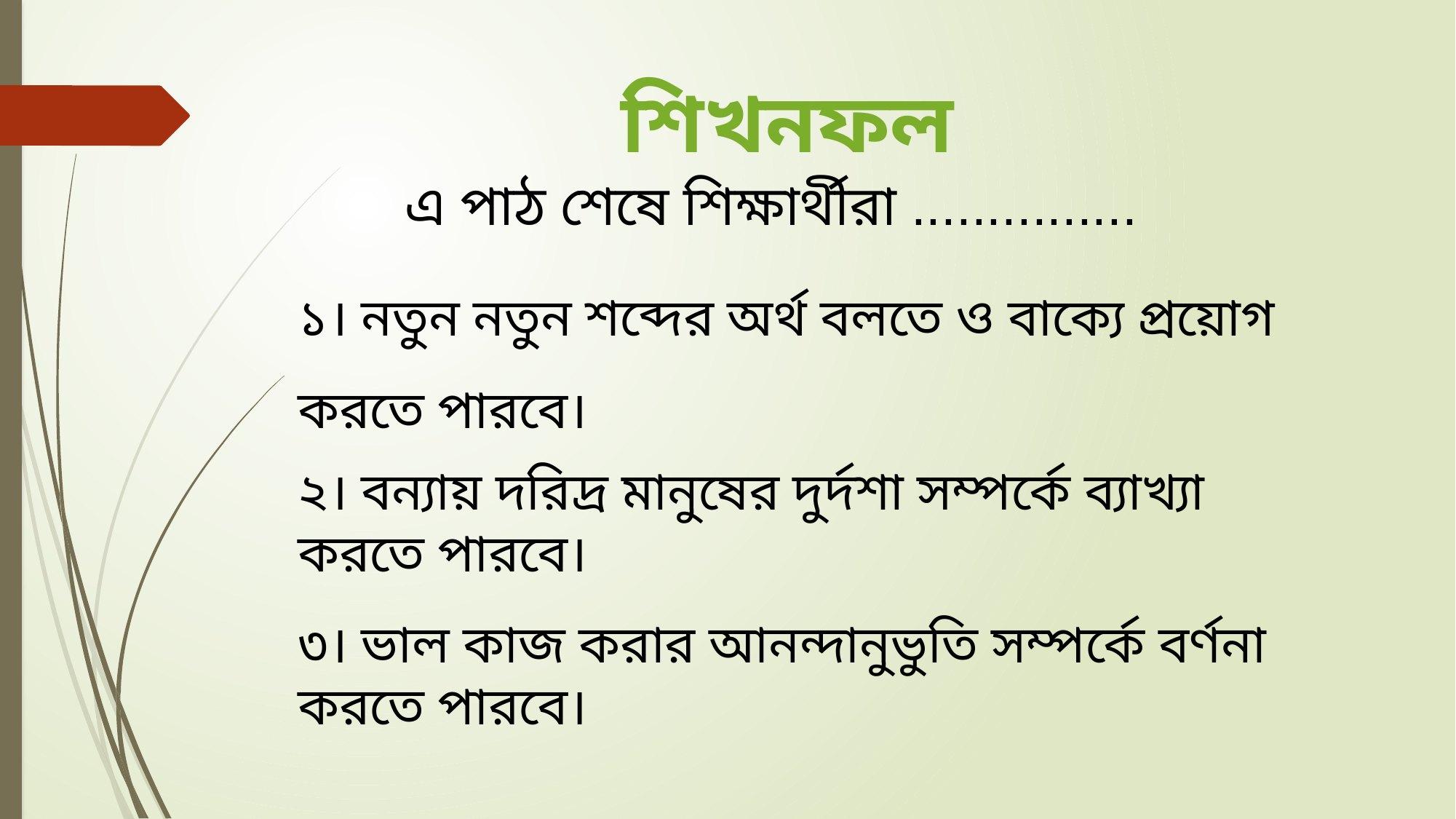

শিখনফল
এ পাঠ শেষে শিক্ষার্থীরা ...............
১। নতুন নতুন শব্দের অর্থ বলতে ও বাক্যে প্রয়োগ করতে পারবে।

২। বন্যায় দরিদ্র মানুষের দুর্দশা সম্পর্কে ব্যাখ্যা করতে পারবে।

৩। ভাল কাজ করার আনন্দানুভুতি সম্পর্কে বর্ণনা করতে পারবে।